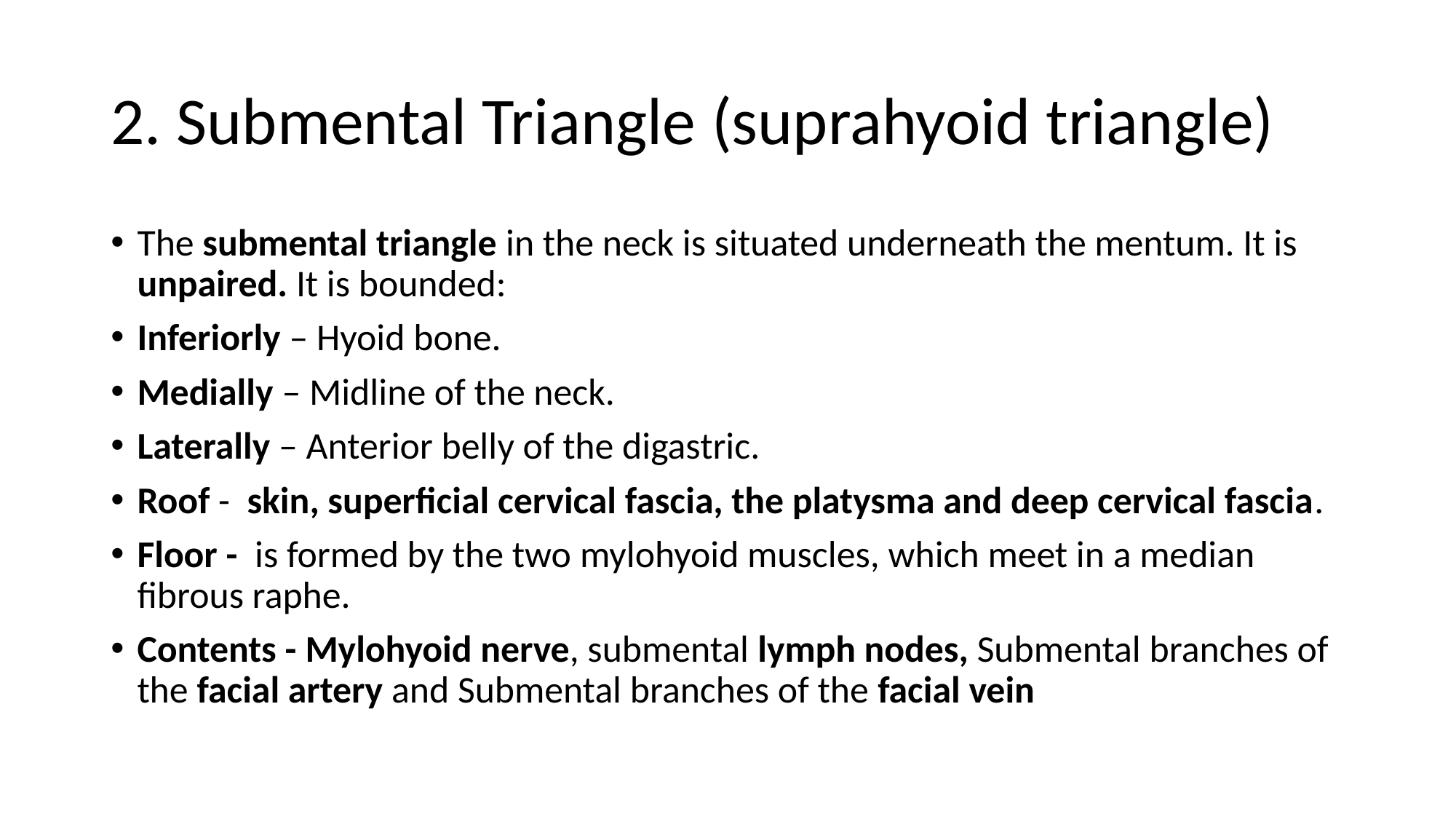

# 2. Submental Triangle (suprahyoid triangle)
The submental triangle in the neck is situated underneath the mentum. It is unpaired. It is bounded:
Inferiorly – Hyoid bone.
Medially – Midline of the neck.
Laterally – Anterior belly of the digastric.
Roof -  skin, superficial cervical fascia, the platysma and deep cervical fascia.
Floor -  is formed by the two mylohyoid muscles, which meet in a median fibrous raphe.
Contents - Mylohyoid nerve, submental lymph nodes, Submental branches of the facial artery and Submental branches of the facial vein